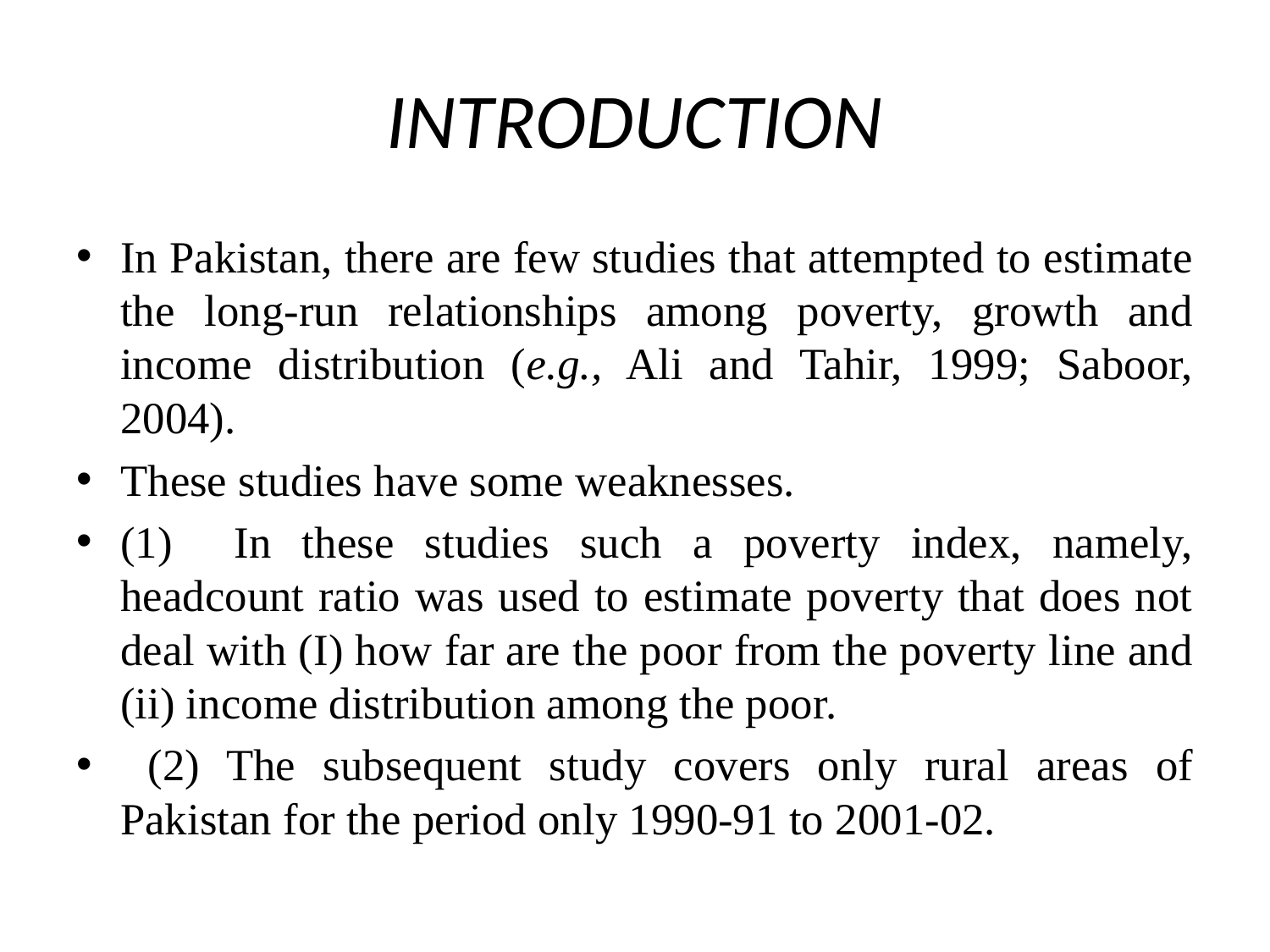

# INTRODUCTION
In Pakistan, there are few studies that attempted to estimate the long-run relationships among poverty, growth and income distribution (e.g., Ali and Tahir, 1999; Saboor, 2004).
These studies have some weaknesses.
(1)  In these studies such a poverty index, namely, headcount ratio was used to estimate poverty that does not deal with (I) how far are the poor from the poverty line and (ii) income distribution among the poor.
 (2) The subsequent study covers only rural areas of Pakistan for the period only 1990-91 to 2001-02.